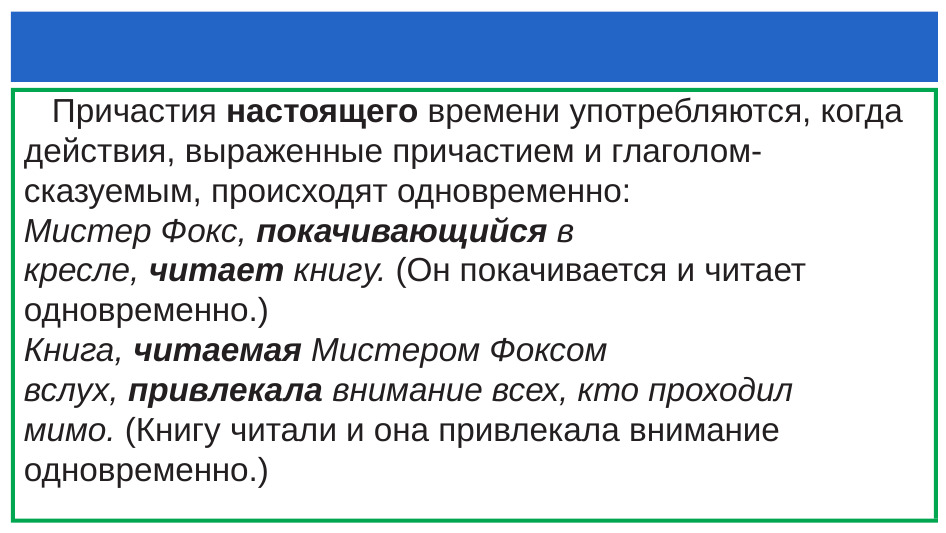

#
   Причастия настоящего времени употребляются, когда действия, выраженные причастием и глаголом-сказуемым, происходят одновременно:
Мистер Фокс, покачивающийся в кресле, читает книгу. (Он покачивается и читает одновременно.)
Книга, читаемая Мистером Фоксом вслух, привлекала внимание всех, кто проходил мимо. (Книгу читали и она привлекала внимание одновременно.)